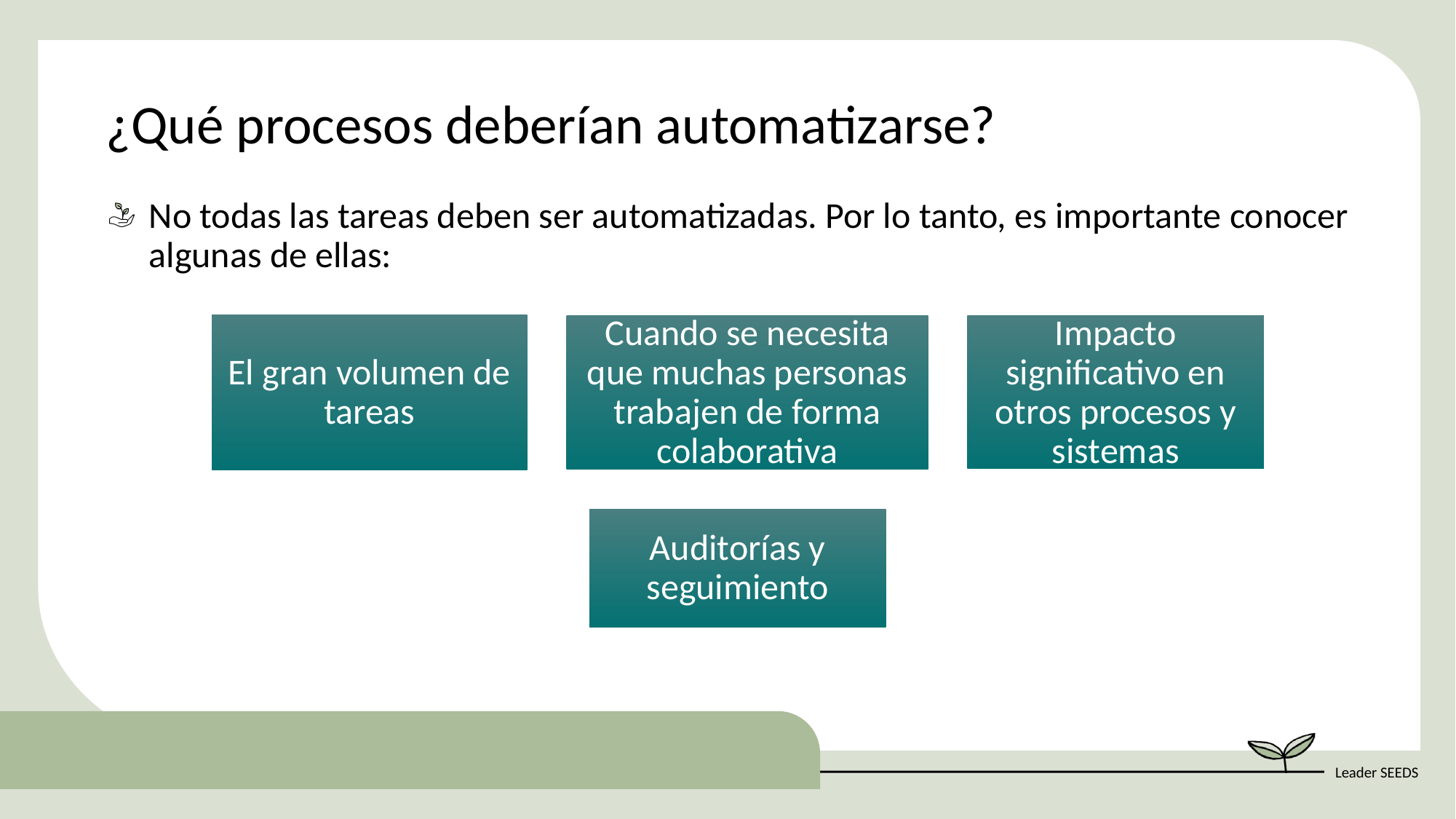

¿Qué procesos deberían automatizarse?
No todas las tareas deben ser automatizadas. Por lo tanto, es importante conocer algunas de ellas:

El gran volumen de tareas
Cuando se necesita que muchas personas trabajen de forma colaborativa
Impacto significativo en otros procesos y sistemas
Auditorías y seguimiento